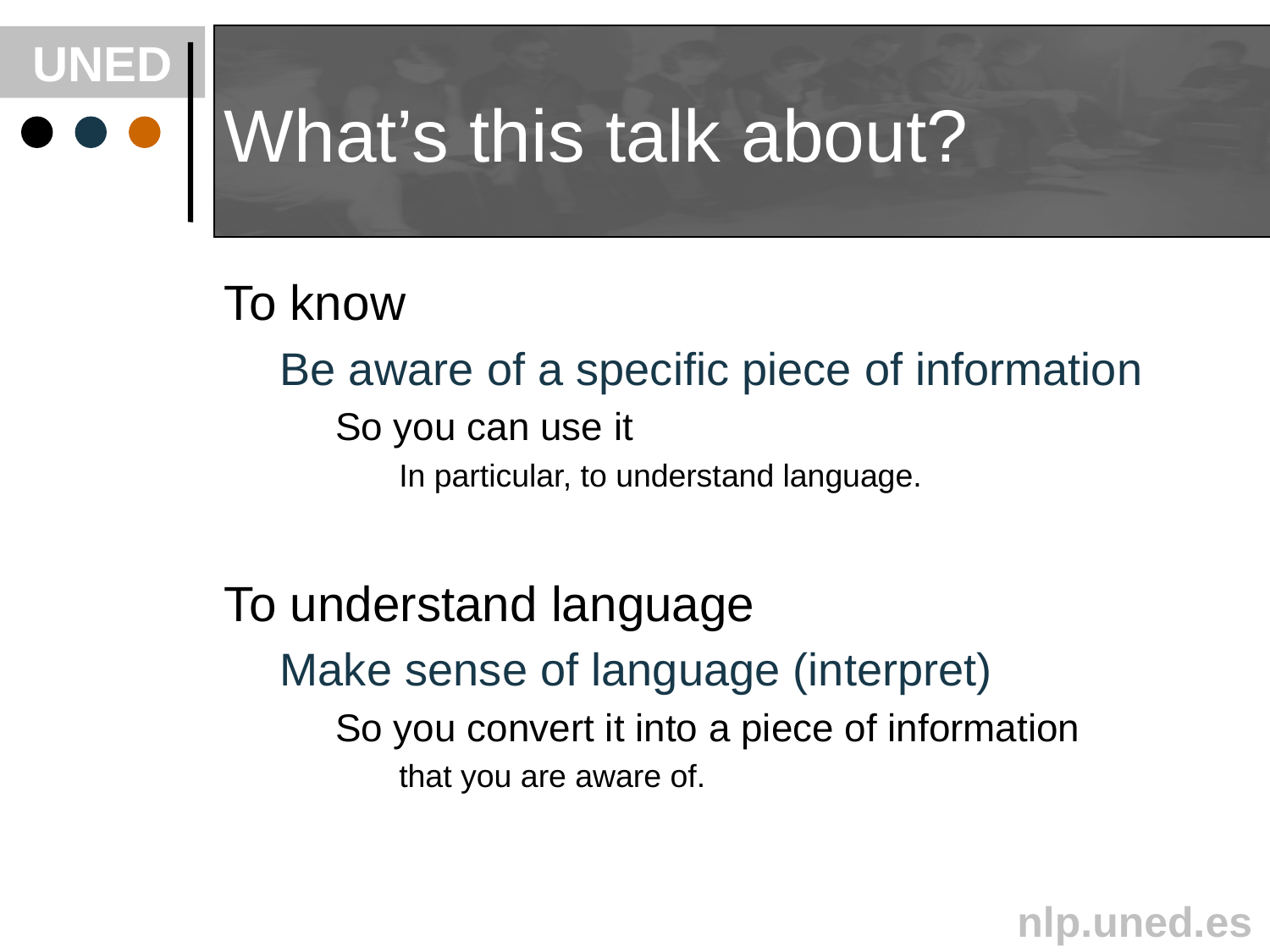

# What’s this talk about?
To know
Be aware of a specific piece of information
So you can use it
In particular, to understand language.

To understand language
Make sense of language (interpret)
So you convert it into a piece of information
that you are aware of.